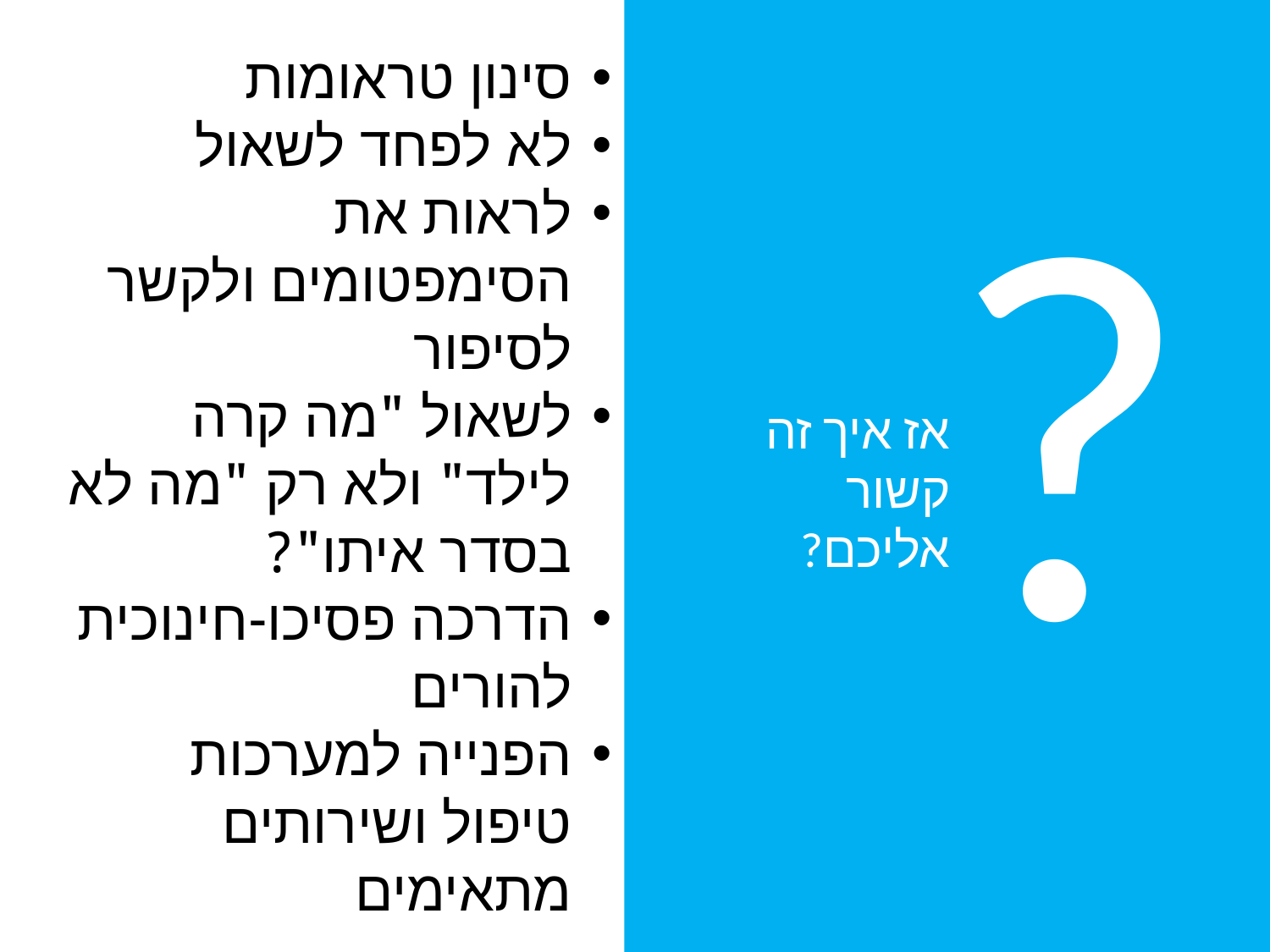

סינון טראומות
לא לפחד לשאול
לראות את הסימפטומים ולקשר לסיפור
לשאול "מה קרה לילד" ולא רק "מה לא בסדר איתו"?
הדרכה פסיכו-חינוכית להורים
הפנייה למערכות טיפול ושירותים מתאימים
?
אז איך זה קשור אליכם?